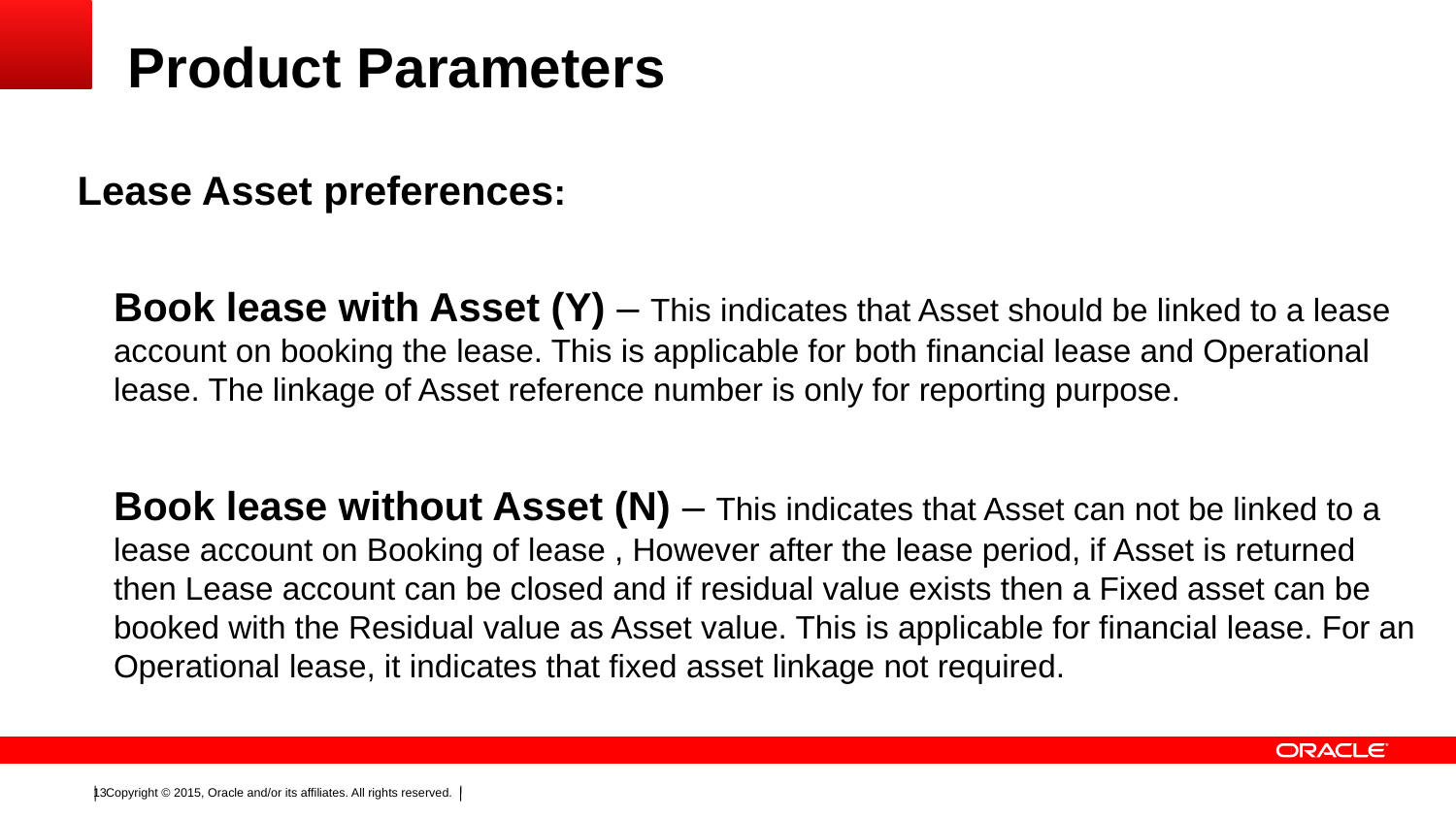

# Product Parameters
Lease Asset preferences:

	Book lease with Asset (Y) – This indicates that Asset should be linked to a lease account on booking the lease. This is applicable for both financial lease and Operational lease. The linkage of Asset reference number is only for reporting purpose.

	Book lease without Asset (N) – This indicates that Asset can not be linked to a lease account on Booking of lease , However after the lease period, if Asset is returned then Lease account can be closed and if residual value exists then a Fixed asset can be booked with the Residual value as Asset value. This is applicable for financial lease. For an Operational lease, it indicates that fixed asset linkage not required.